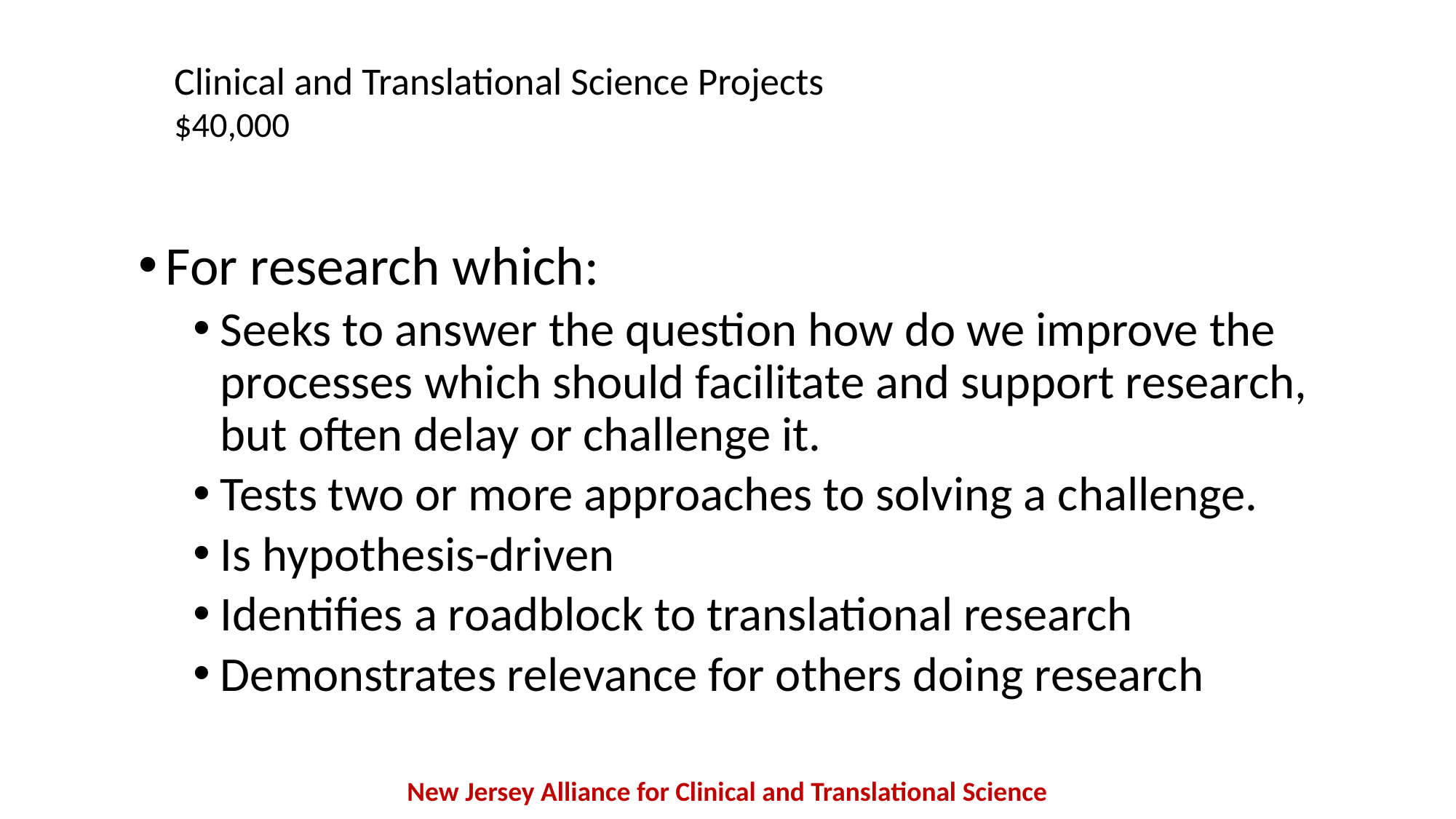

# Clinical and Translational Science Projects $40,000
For research which:
Seeks to answer the question how do we improve the processes which should facilitate and support research, but often delay or challenge it.
Tests two or more approaches to solving a challenge.
Is hypothesis-driven
Identifies a roadblock to translational research
Demonstrates relevance for others doing research

New Jersey Alliance for Clinical and Translational Science